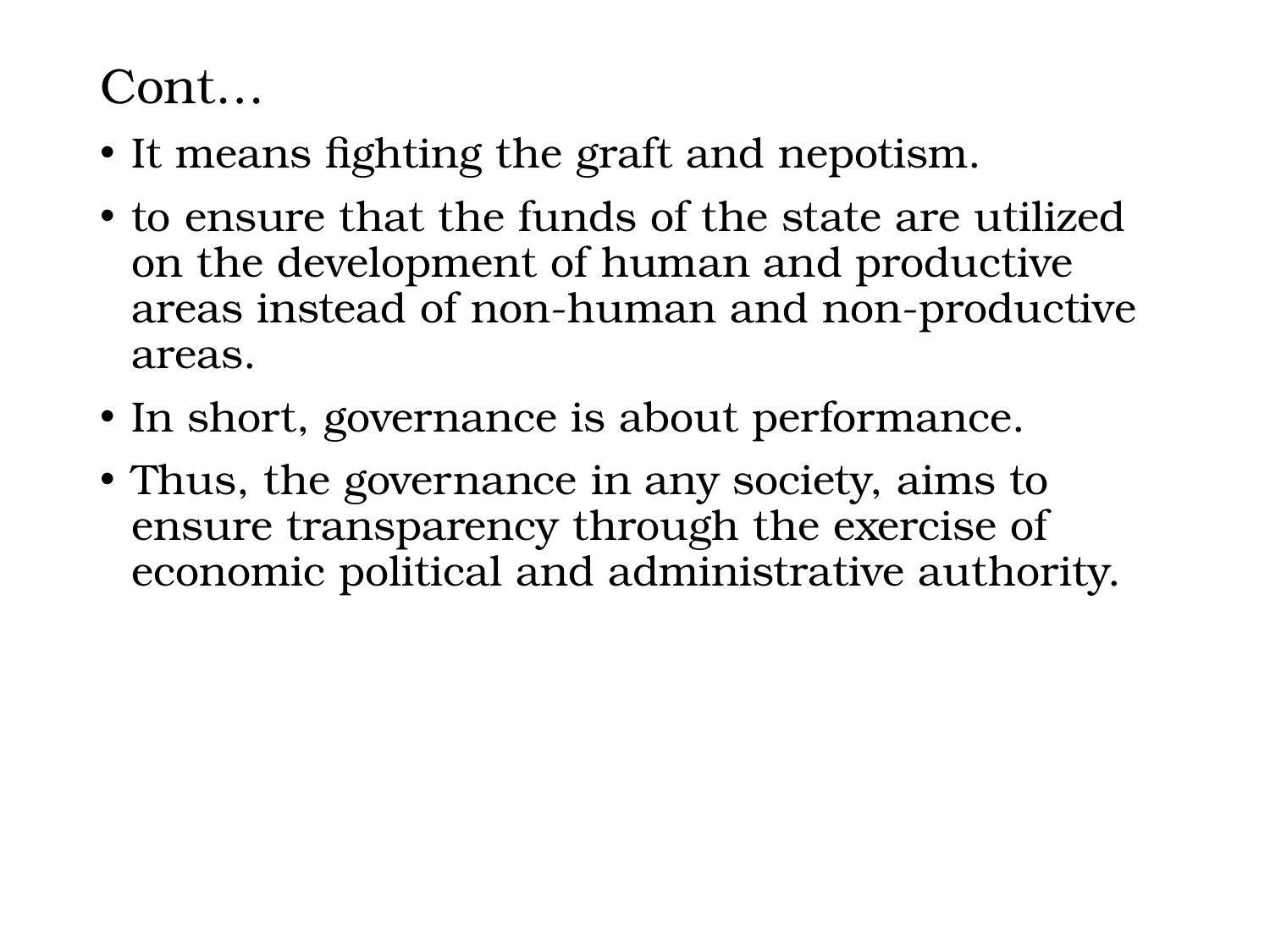

# Cont…
It means fighting the graft and nepotism.
to ensure that the funds of the state are utilized on the development of human and productive areas instead of non-human and non-productive areas.
In short, governance is about performance.
Thus, the governance in any society, aims to ensure transparency through the exercise of economic political and administrative authority.